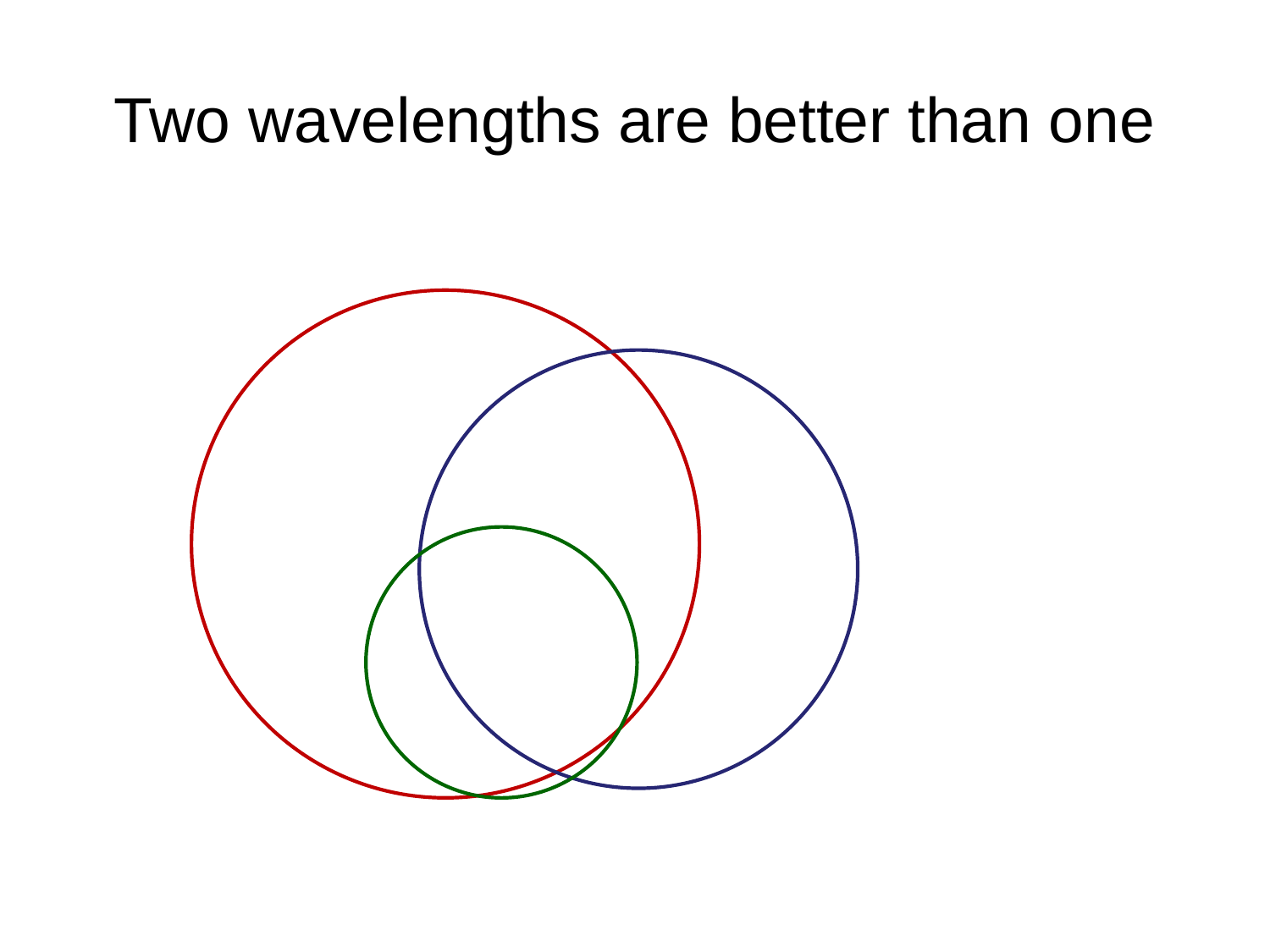

# Two wavelengths are better than one